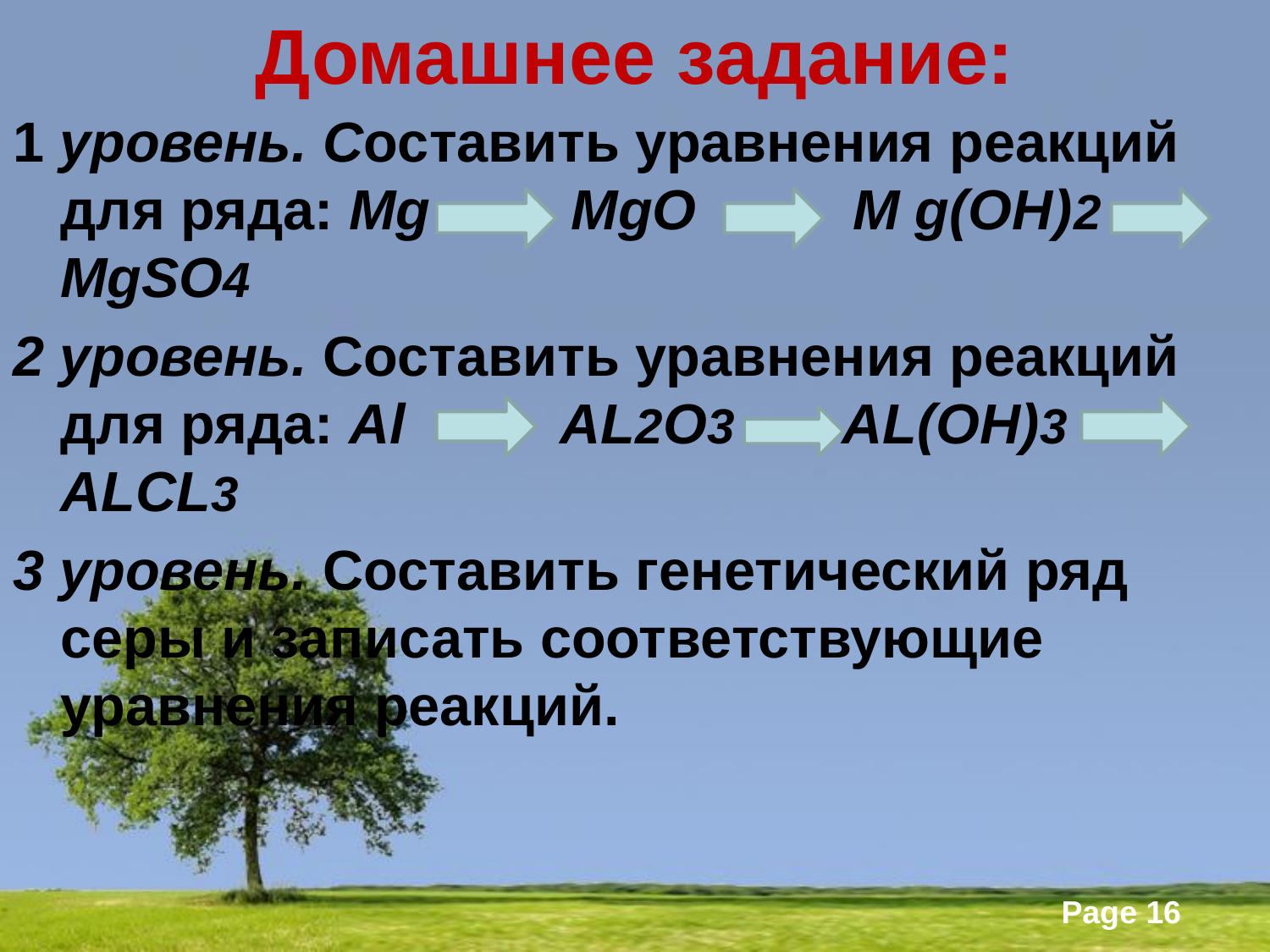

# Домашнее задание:
1 уровень. Составить уравнения реакций для ряда: Mg         MgO          M g(OH)2          MgSO4
2 уровень. Составить уравнения реакций для ряда: Al          AL2O3       AL(OH)3            ALCL3
3 уровень. Составить генетический ряд  серы и записать соответствующие уравнения реакций.